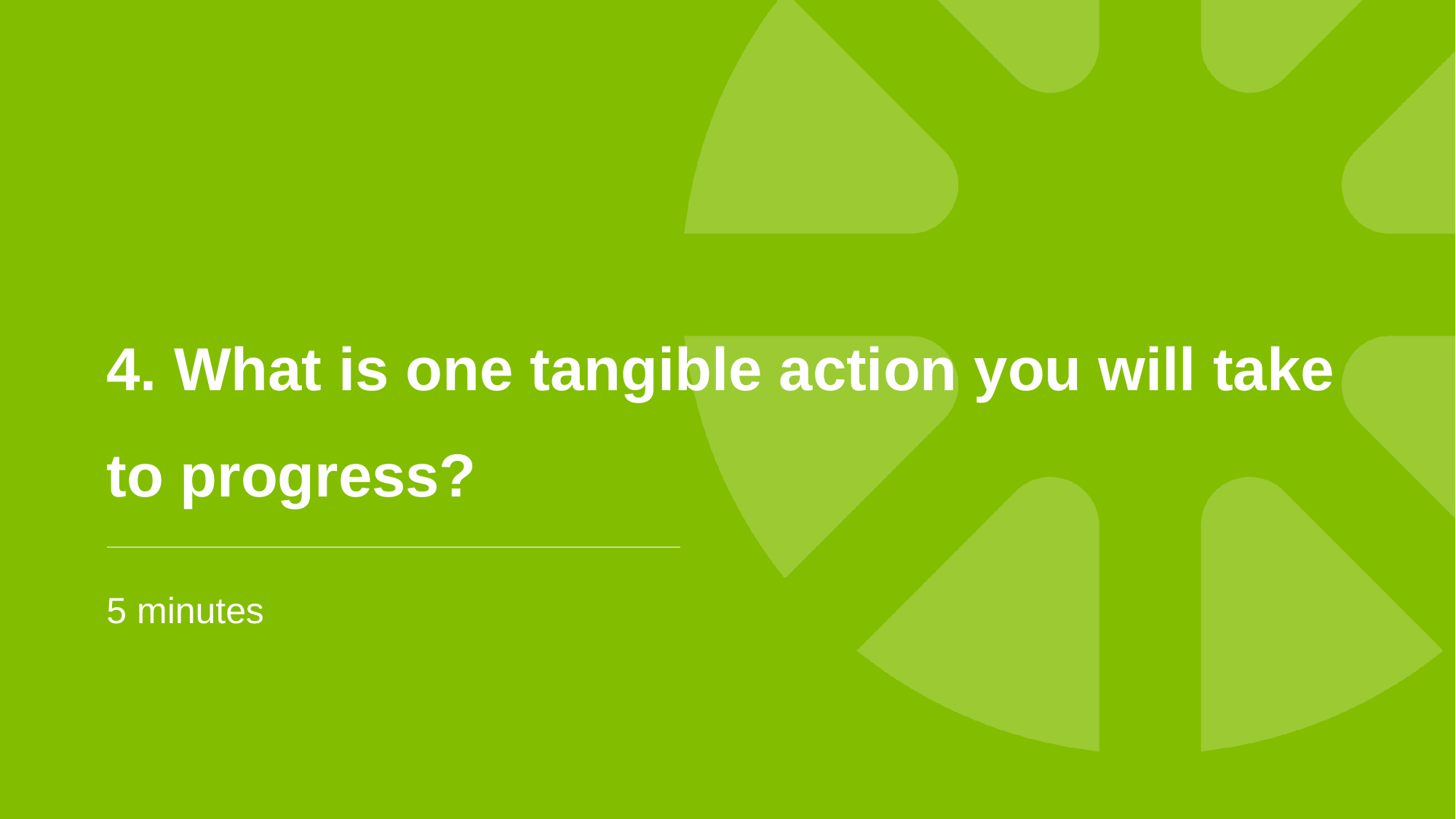

# 4. What is one tangible action you will take to progress?
5 minutes